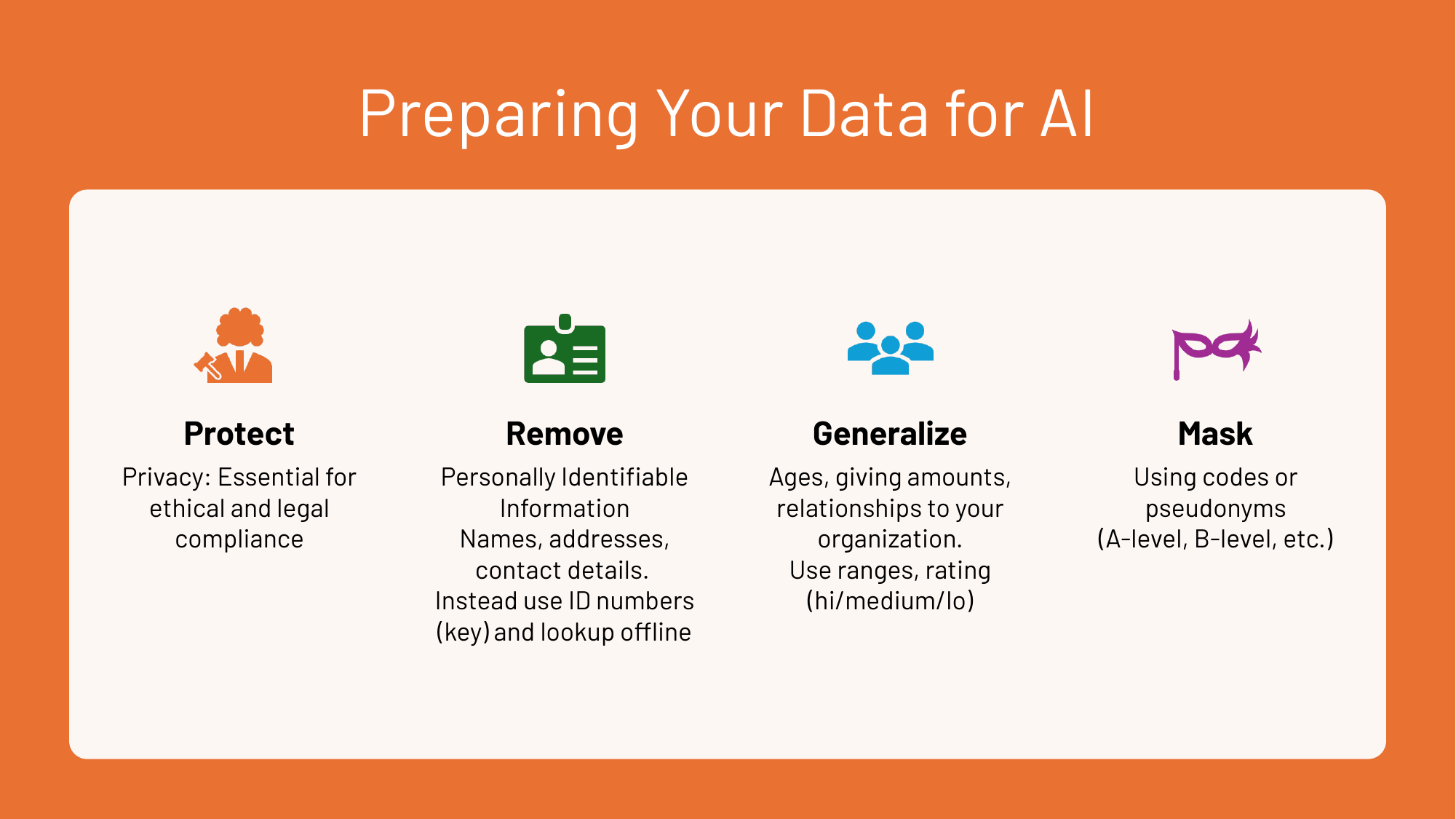

Preparing Your Data for AI

Protect
Privacy: Essential for ethical and legal compliance
Remove
Personally Identifiable Information
Names, addresses, contact details.
Instead use ID numbers (key) and lookup offline
Generalize
Ages, giving amounts, relationships to your organization.
Use ranges, rating (hi/medium/lo)
Mask
Using codes or pseudonyms
(A-level, B-level, etc.)